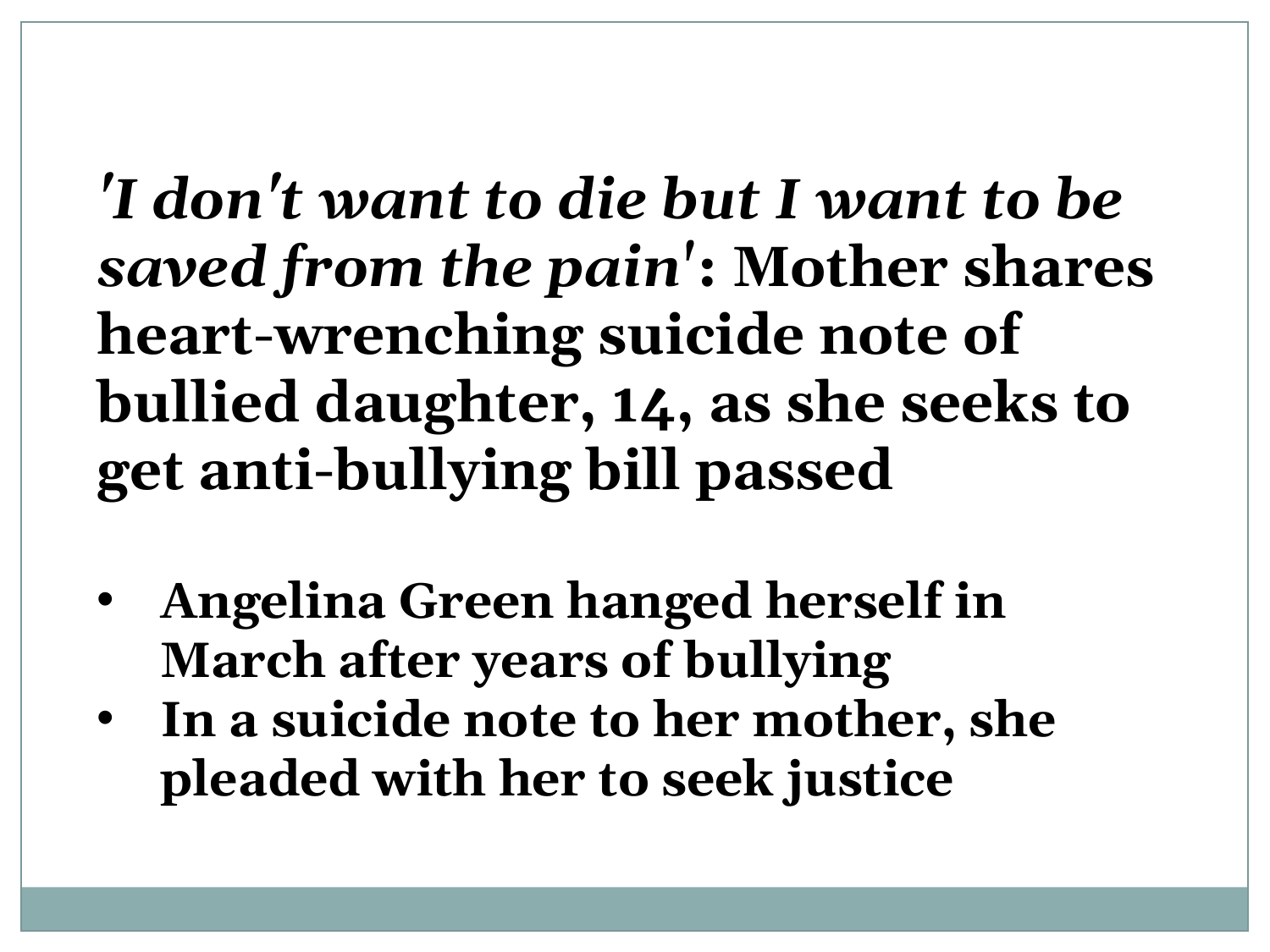

'I don't want to die but I want to be saved from the pain': Mother shares heart-wrenching suicide note of bullied daughter, 14, as she seeks to get anti-bullying bill passed

Angelina Green hanged herself in March after years of bullying
In a suicide note to her mother, she pleaded with her to seek justice